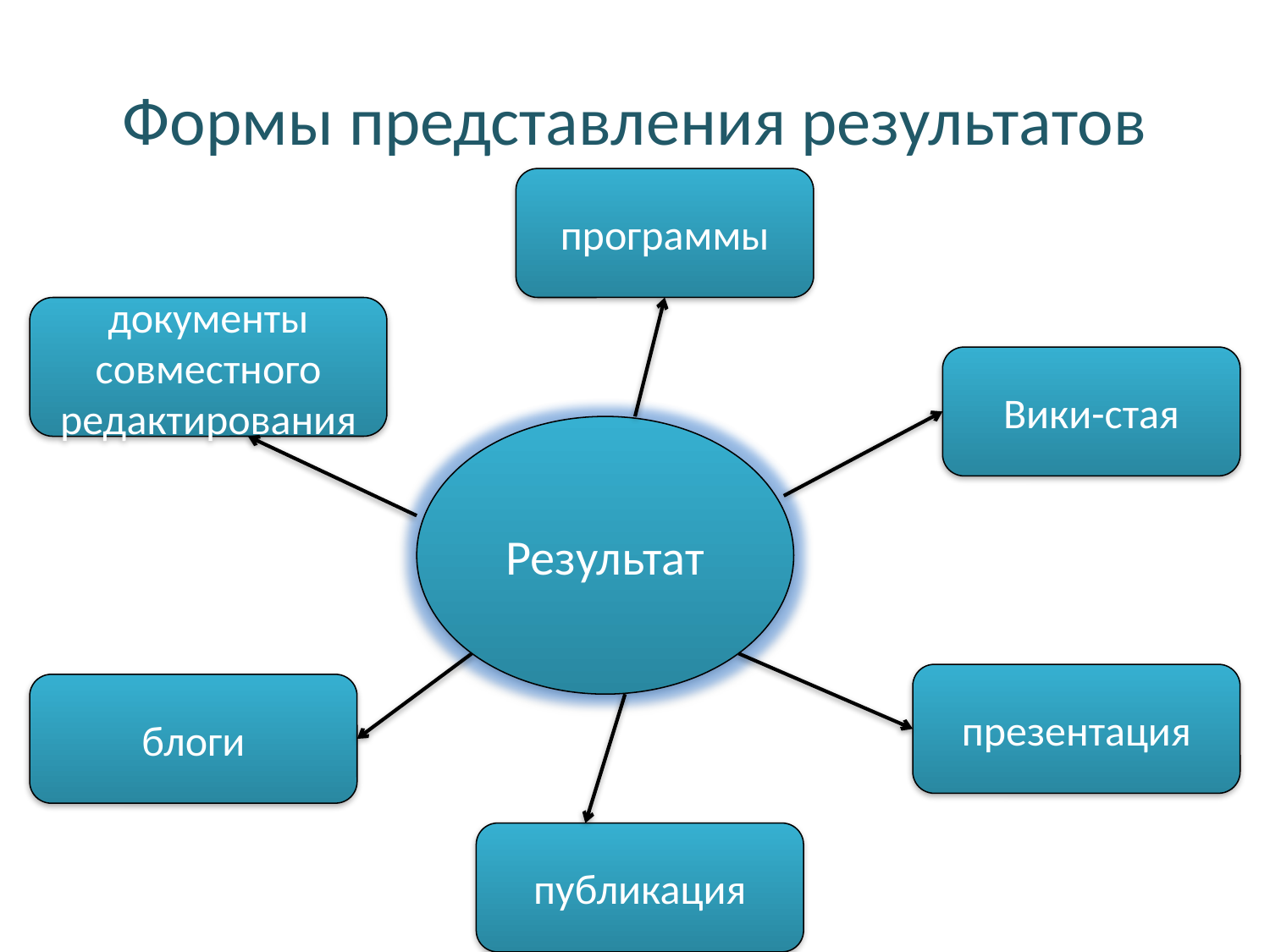

# Формы представления результатов

программы
документы совместного редактирования
Вики-стая
Результат
презентация
блоги
публикация